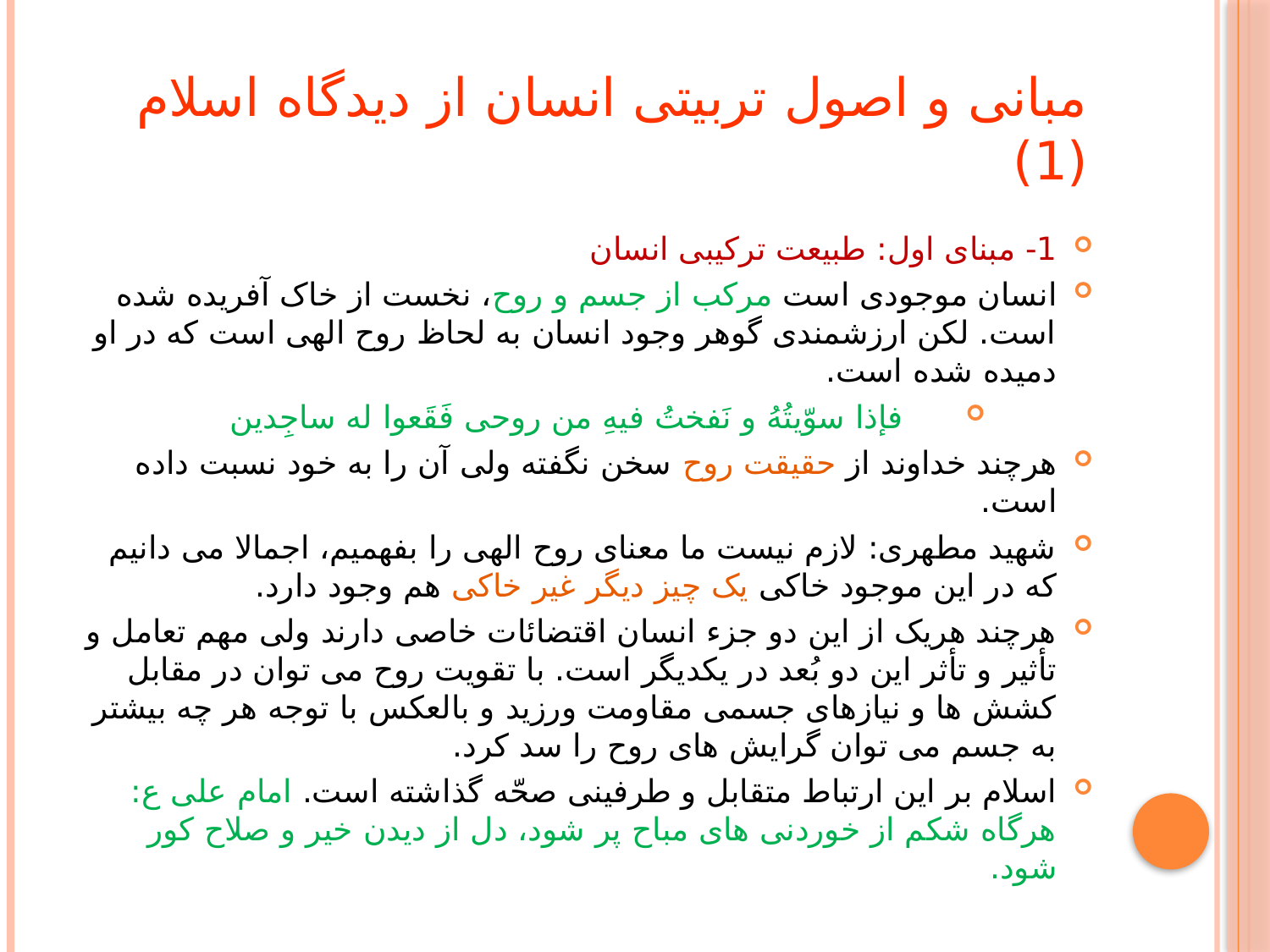

# مبانی و اصول تربیتی انسان از دیدگاه اسلام (1)
1- مبنای اول: طبیعت ترکیبی انسان
انسان موجودی است مرکب از جسم و روح، نخست از خاک آفریده شده است. لکن ارزشمندی گوهر وجود انسان به لحاظ روح الهی است که در او دمیده شده است.
فإذا سوّیتُهُ و نَفختُ فیهِ من روحی فَقَعوا له ساجِدین
هرچند خداوند از حقیقت روح سخن نگفته ولی آن را به خود نسبت داده است.
شهید مطهری: لازم نیست ما معنای روح الهی را بفهمیم، اجمالا می دانیم که در این موجود خاکی یک چیز دیگر غیر خاکی هم وجود دارد.
هرچند هریک از این دو جزء انسان اقتضائات خاصی دارند ولی مهم تعامل و تأثیر و تأثر این دو بُعد در یکدیگر است. با تقویت روح می توان در مقابل کشش ها و نیازهای جسمی مقاومت ورزید و بالعکس با توجه هر چه بیشتر به جسم می توان گرایش های روح را سد کرد.
اسلام بر این ارتباط متقابل و طرفینی صحّه گذاشته است. امام علی ع: هرگاه شکم از خوردنی های مباح پر شود، دل از دیدن خیر و صلاح کور شود.